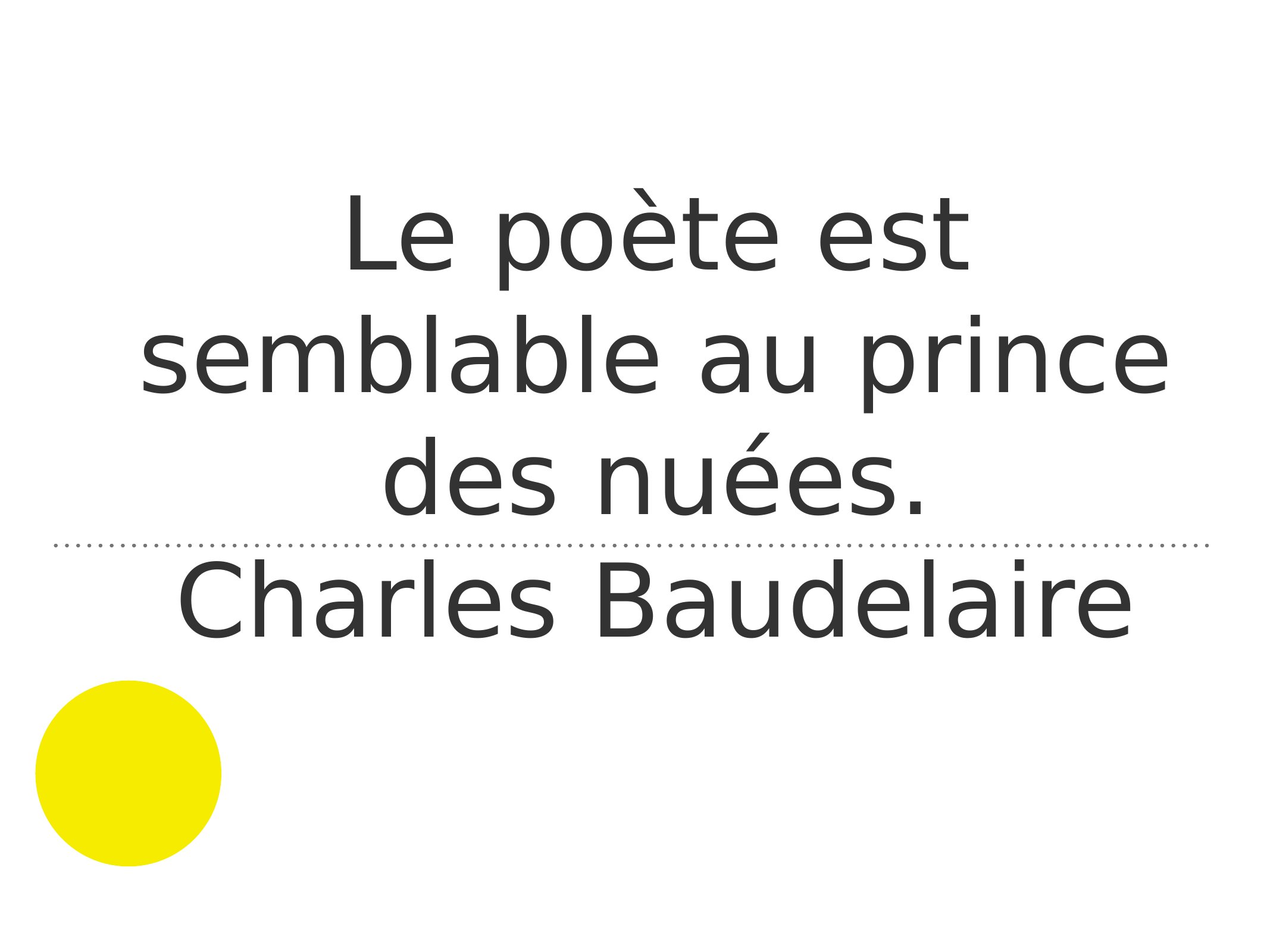

# Le poète est semblable au prince des nuées.
Charles Baudelaire